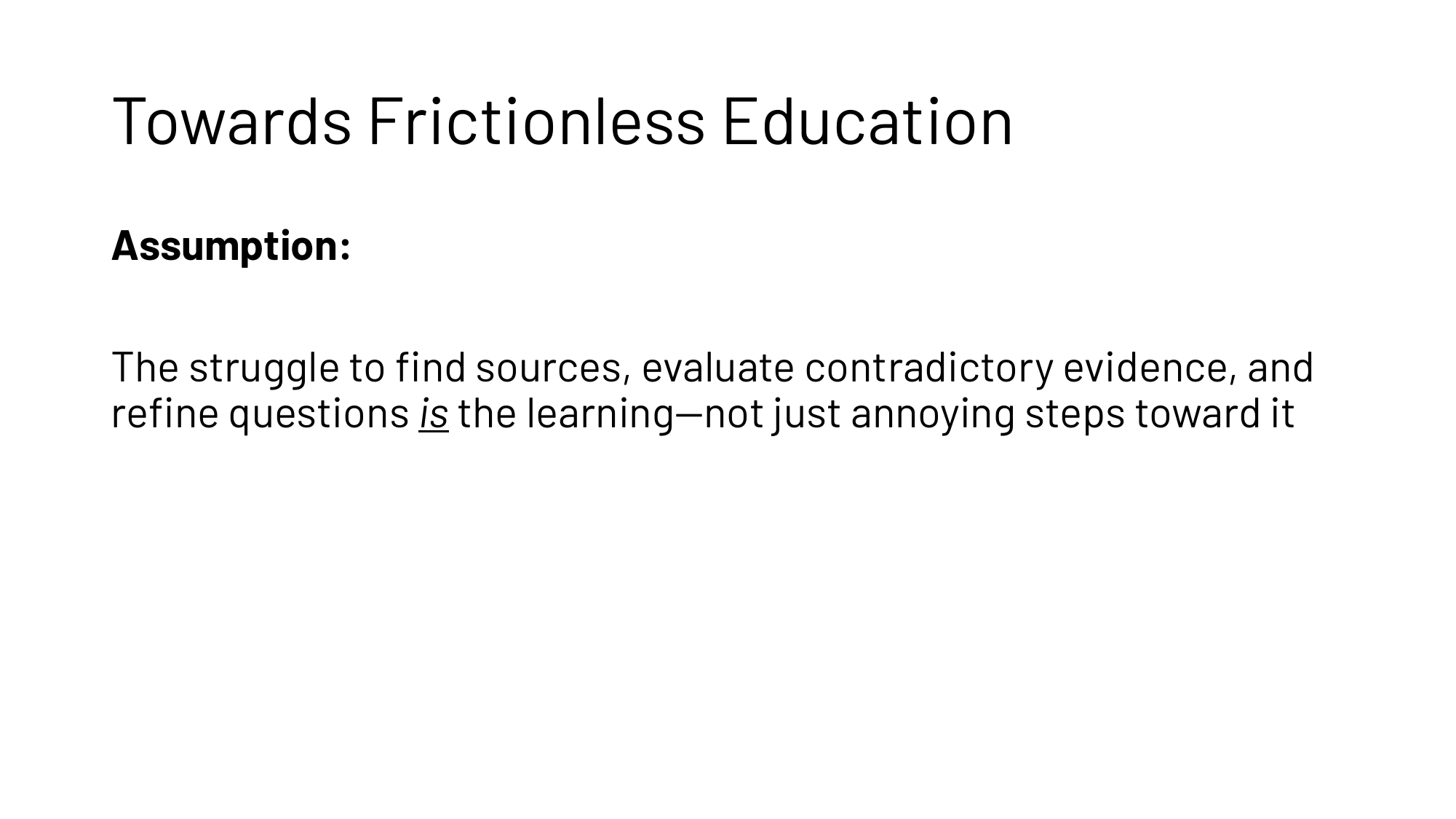

# Towards Frictionless Education
Assumption:

The struggle to find sources, evaluate contradictory evidence, and refine questions is the learning—not just annoying steps toward it